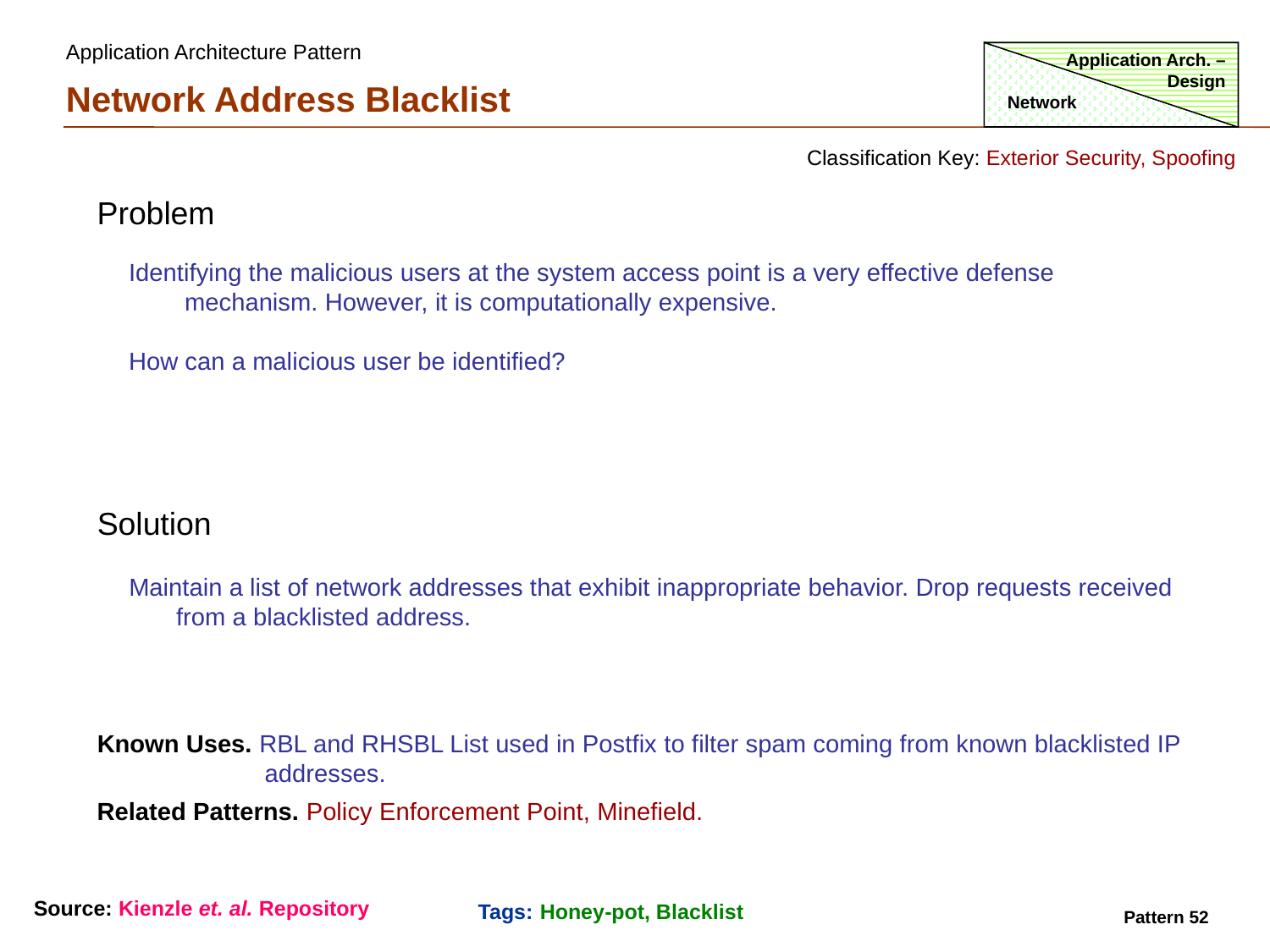

Application Architecture Pattern

Application Arch. – Design

Network Address Blacklist
Network

Classification Key: Exterior Security, Spoofing
Problem
Identifying the malicious users at the system access point is a very effective defense
        mechanism. However, it is computationally expensive.

How can a malicious user be identified?
Solution
Maintain a list of network addresses that exhibit inappropriate behavior. Drop requests received from a blacklisted address.
Known Uses. RBL and RHSBL List used in Postfix to filter spam coming from known blacklisted IP
                        addresses.
Related Patterns. Policy Enforcement Point, Minefield.
Source: Kienzle et. al. Repository
Tags: Honey-pot, Blacklist
Pattern 52